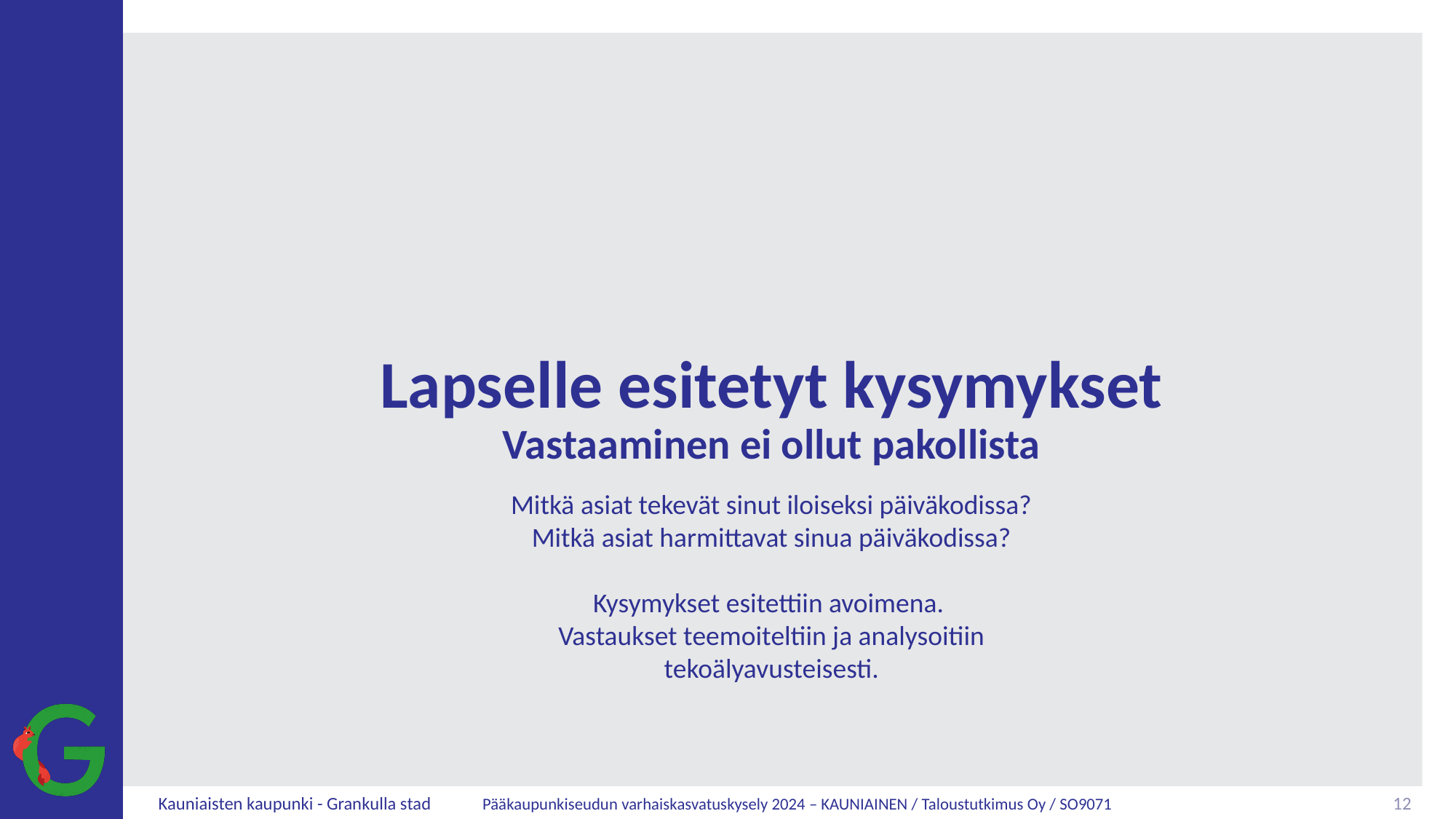

# Lapselle esitetyt kysymykset Vastaaminen ei ollut pakollista
Mitkä asiat tekevät sinut iloiseksi päiväkodissa?
Mitkä asiat harmittavat sinua päiväkodissa?

Kysymykset esitettiin avoimena.
Vastaukset teemoiteltiin ja analysoitiin tekoälyavusteisesti.
12